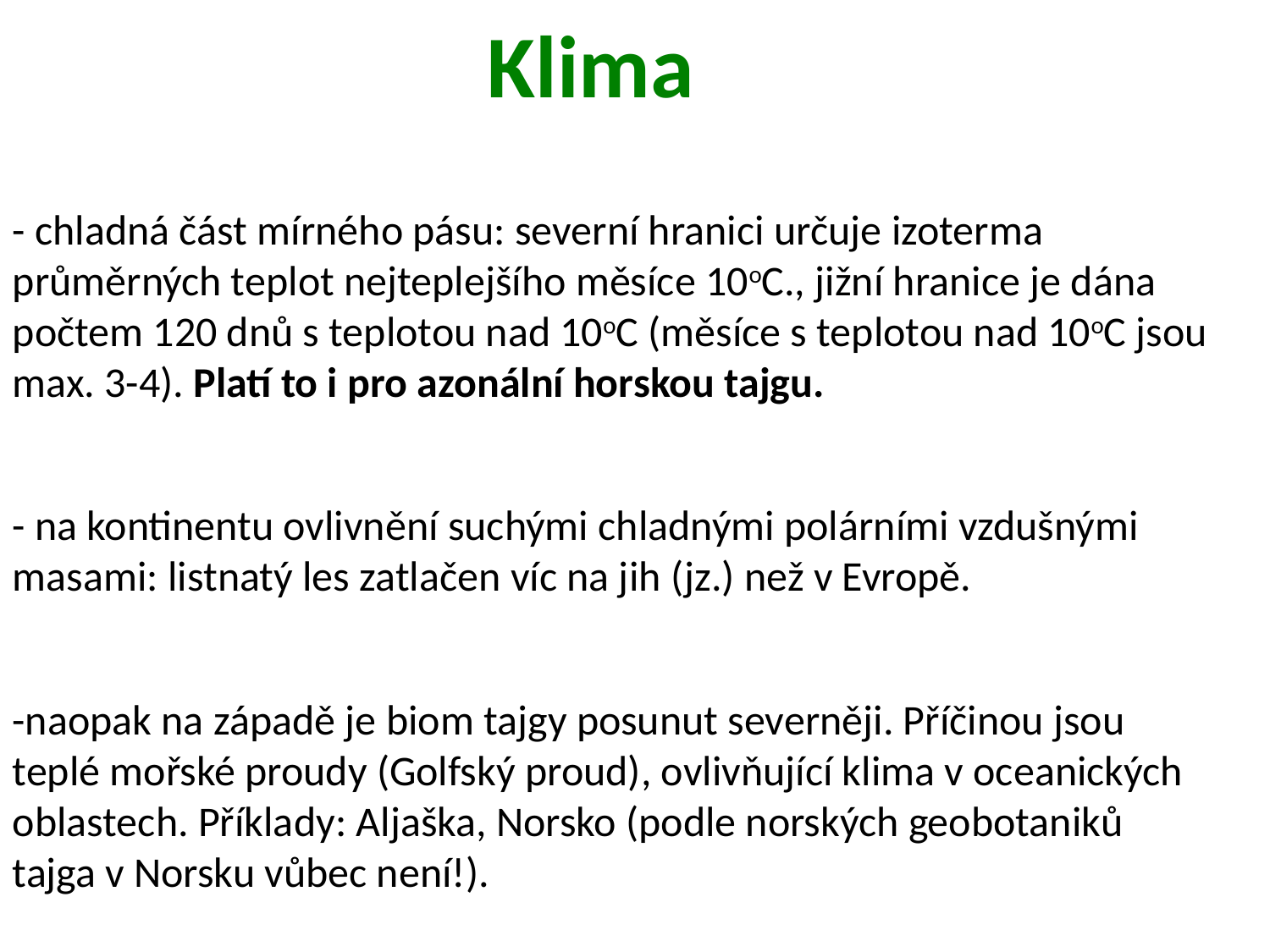

Klima
- chladná část mírného pásu: severní hranici určuje izoterma průměrných teplot nejteplejšího měsíce 10oC., jižní hranice je dána počtem 120 dnů s teplotou nad 10oC (měsíce s teplotou nad 10oC jsou max. 3-4). Platí to i pro azonální horskou tajgu.

- na kontinentu ovlivnění suchými chladnými polárními vzdušnými masami: listnatý les zatlačen víc na jih (jz.) než v Evropě.

-naopak na západě je biom tajgy posunut severněji. Příčinou jsou teplé mořské proudy (Golfský proud), ovlivňující klima v oceanických oblastech. Příklady: Aljaška, Norsko (podle norských geobotaniků tajga v Norsku vůbec není!).